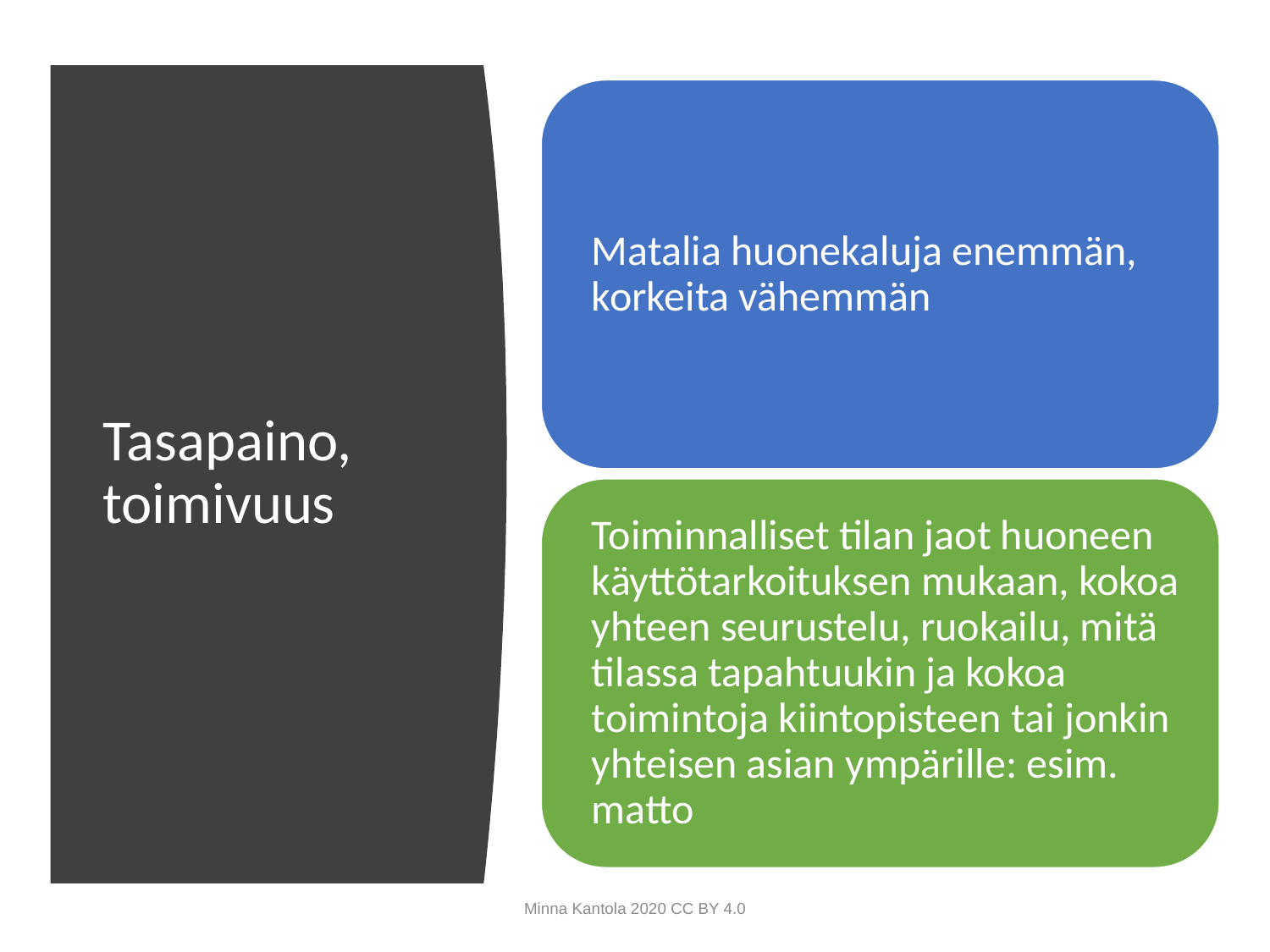

Matalia huonekaluja enemmän, korkeita vähemmän
Toiminnalliset tilan jaot huoneen käyttötarkoituksen mukaan, kokoa yhteen seurustelu, ruokailu, mitä tilassa tapahtuukin ja kokoa toimintoja kiintopisteen tai jonkin yhteisen asian ympärille: esim. matto

# Tasapaino, toimivuus
Minna Kantola 2020 CC BY 4.0